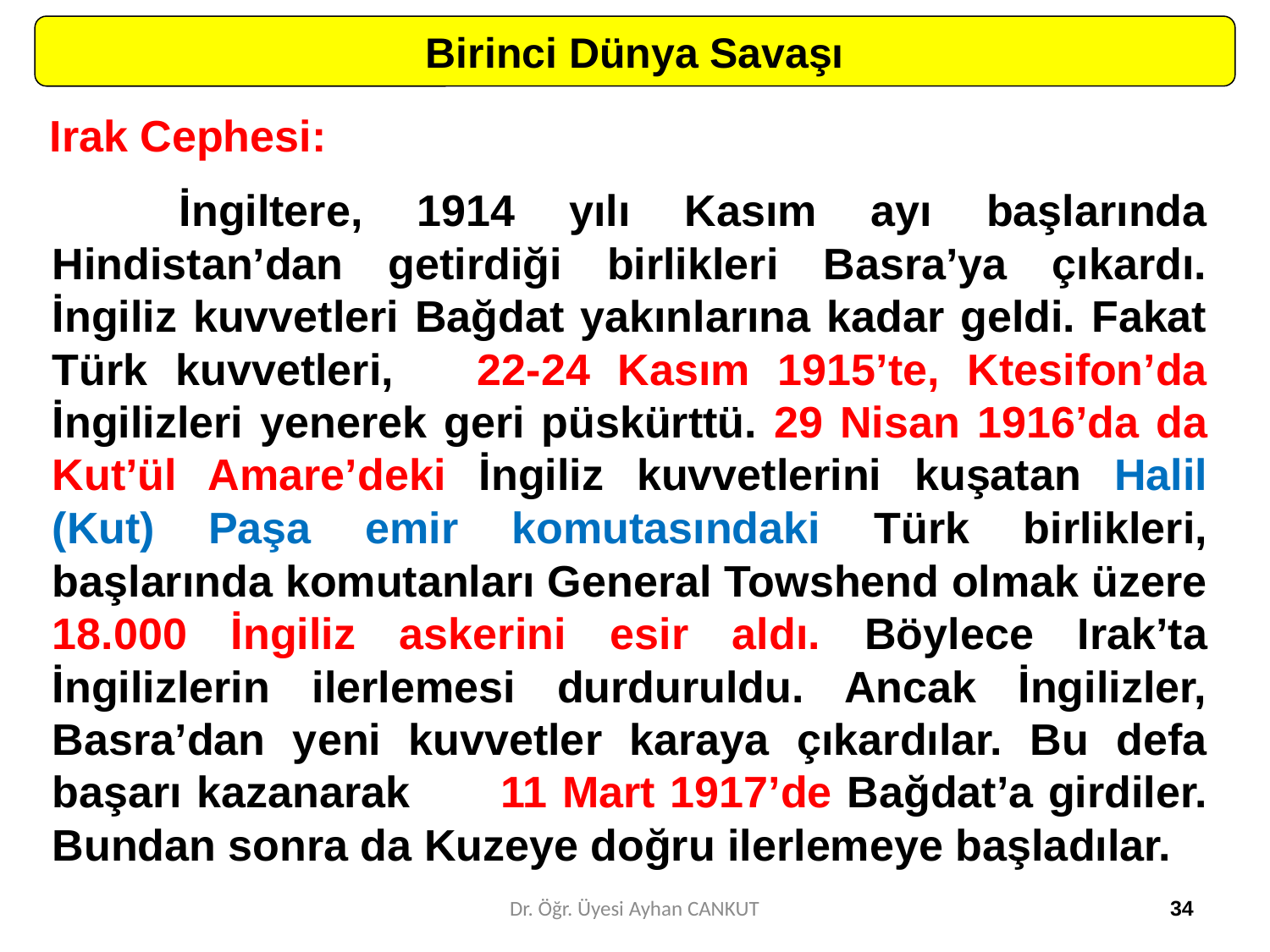

Birinci Dünya Savaşı
Irak Cephesi:
	İngiltere, 1914 yılı Kasım ayı başlarında Hindistan’dan getirdiği birlikleri Basra’ya çıkardı. İngiliz kuvvetleri Bağdat yakınlarına kadar geldi. Fakat Türk kuvvetleri,   22-24 Kasım 1915’te, Ktesifon’da İngilizleri yenerek geri püskürttü. 29 Nisan 1916’da da Kut’ül Amare’deki İngiliz kuvvetlerini kuşatan Halil (Kut) Paşa emir komutasındaki Türk birlikleri, başlarında komutanları General Towshend olmak üzere 18.000 İngiliz askerini esir aldı. Böylece Irak’ta İngilizlerin ilerlemesi durduruldu. Ancak İngilizler, Basra’dan yeni kuvvetler karaya çıkardılar. Bu defa başarı kazanarak      11 Mart 1917’de Bağdat’a girdiler. Bundan sonra da Kuzeye doğru ilerlemeye başladılar.
Dr. Öğr. Üyesi Ayhan CANKUT
34